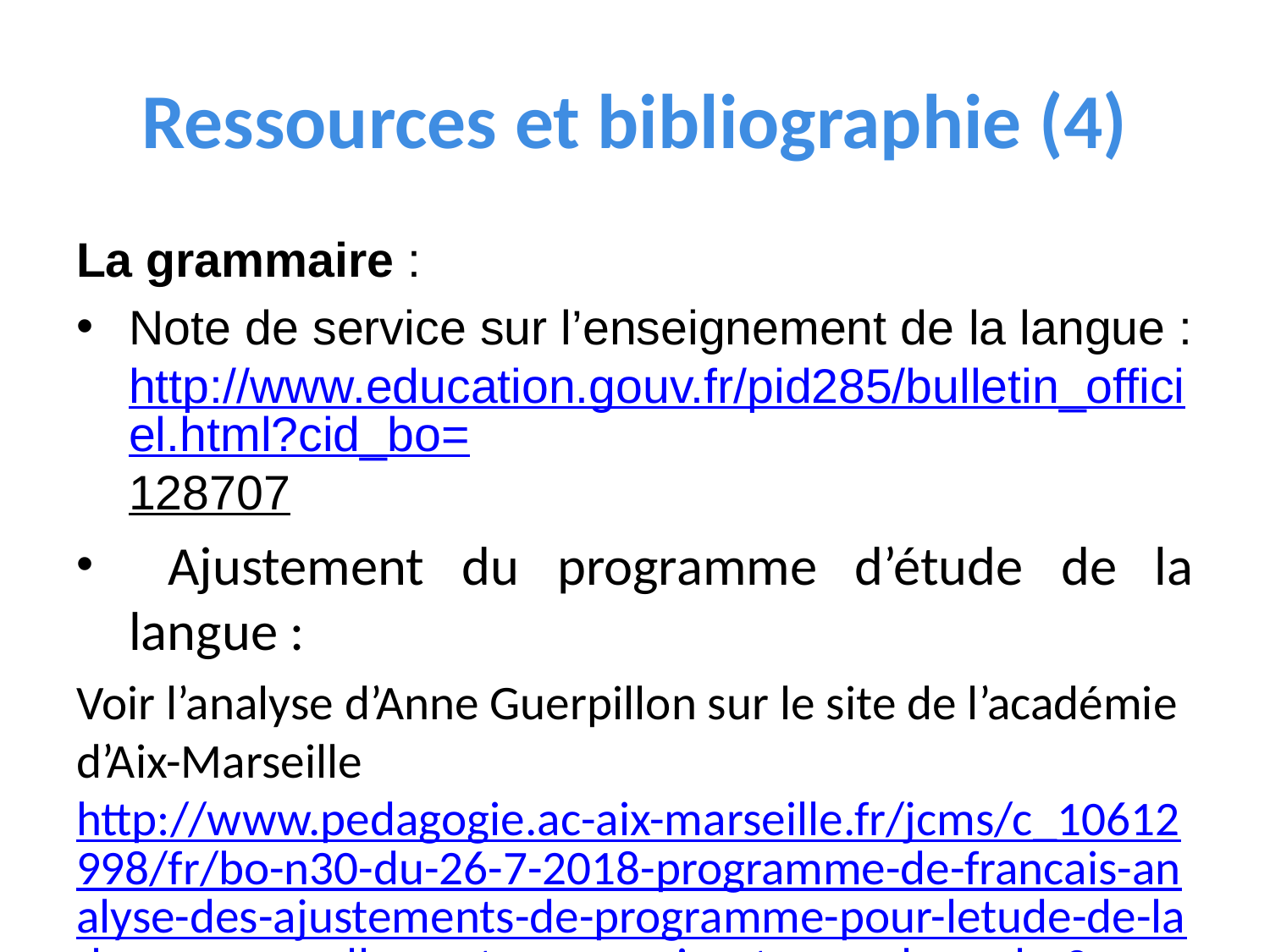

# Ressources et bibliographie (4)
La grammaire :
Note de service sur l’enseignement de la langue : http://www.education.gouv.fr/pid285/bulletin_officiel.html?cid_bo=128707
 Ajustement du programme d’étude de la langue :
Voir l’analyse d’Anne Guerpillon sur le site de l’académie d’Aix-Marseille http://www.pedagogie.ac-aix-marseille.fr/jcms/c_10612998/fr/bo-n30-du-26-7-2018-programme-de-francais-analyse-des-ajustements-de-programme-pour-letude-de-la-langue-au-college-et-progression-trame-du-cycle-2-au-cycle-4